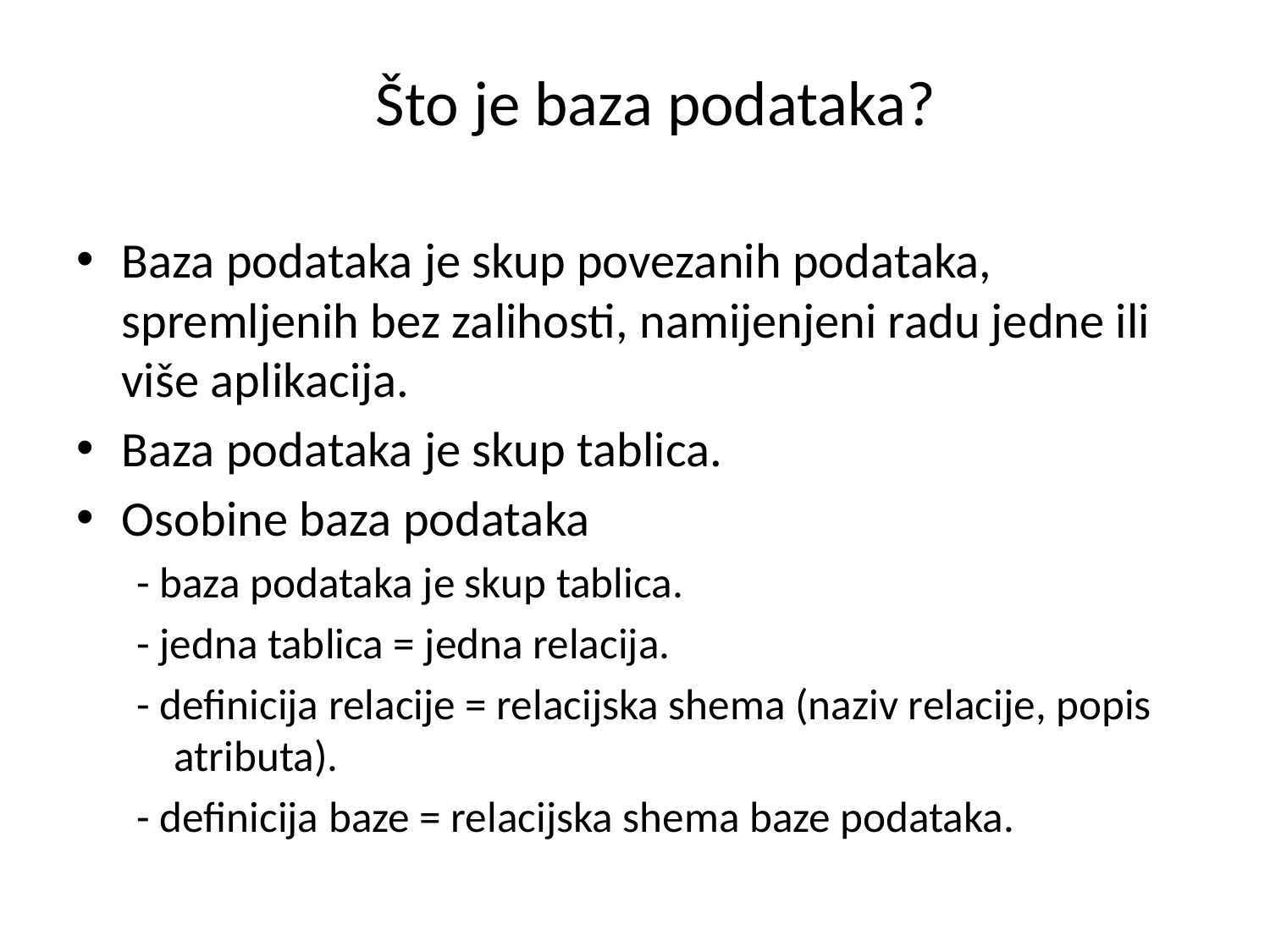

Što je baza podataka?
Baza podataka je skup povezanih podataka, spremljenih bez zalihosti, namijenjeni radu jedne ili više aplikacija.
Baza podataka je skup tablica.
Osobine baza podataka
- baza podataka je skup tablica.
- jedna tablica = jedna relacija.
- definicija relacije = relacijska shema (naziv relacije, popis atributa).
- definicija baze = relacijska shema baze podataka.